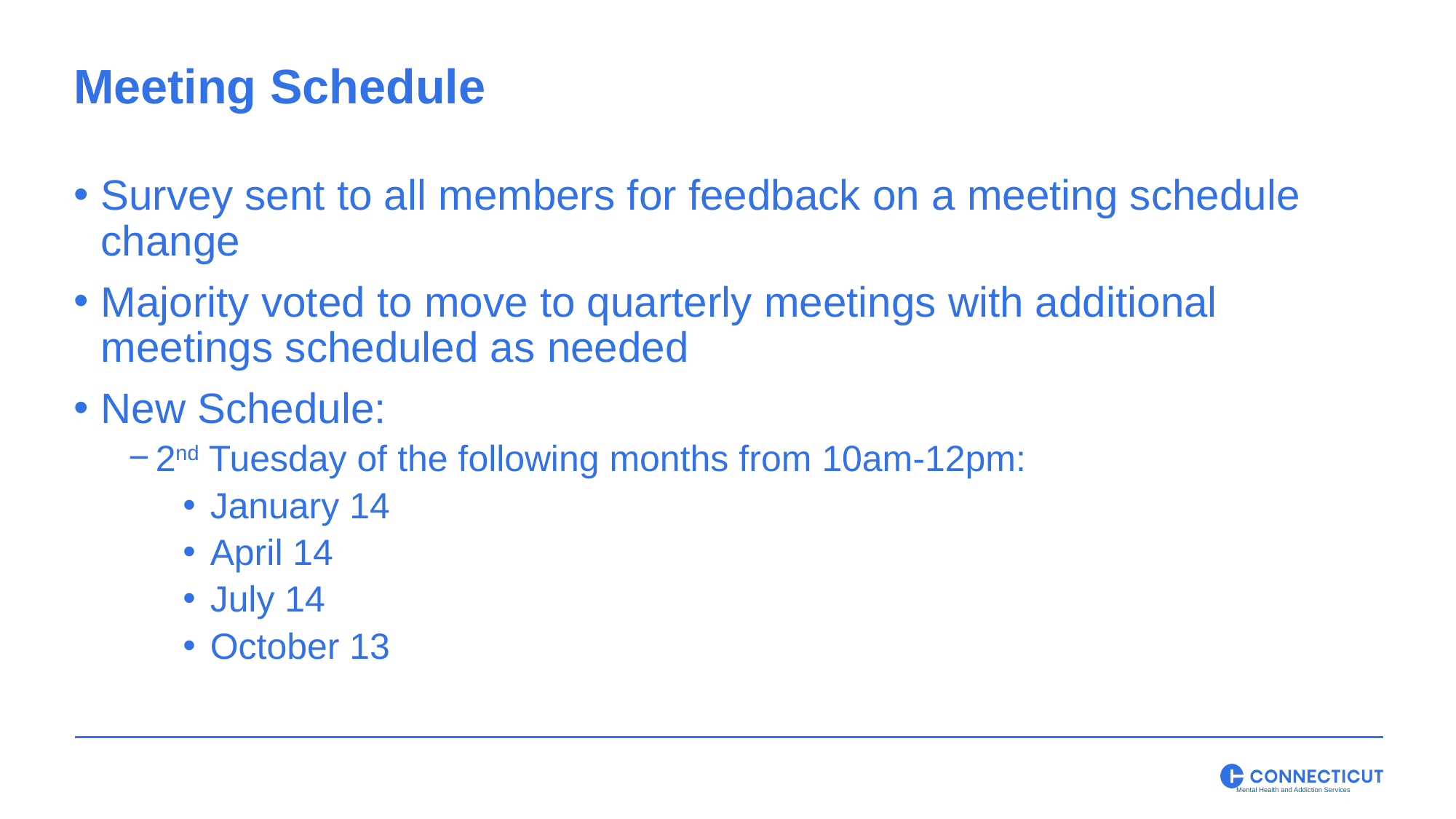

Meeting Schedule
Survey sent to all members for feedback on a meeting schedule change
Majority voted to move to quarterly meetings with additional meetings scheduled as needed
New Schedule:
2nd Tuesday of the following months from 10am-12pm:
January 14
April 14
July 14
October 13
Mental Health and Addiction Services